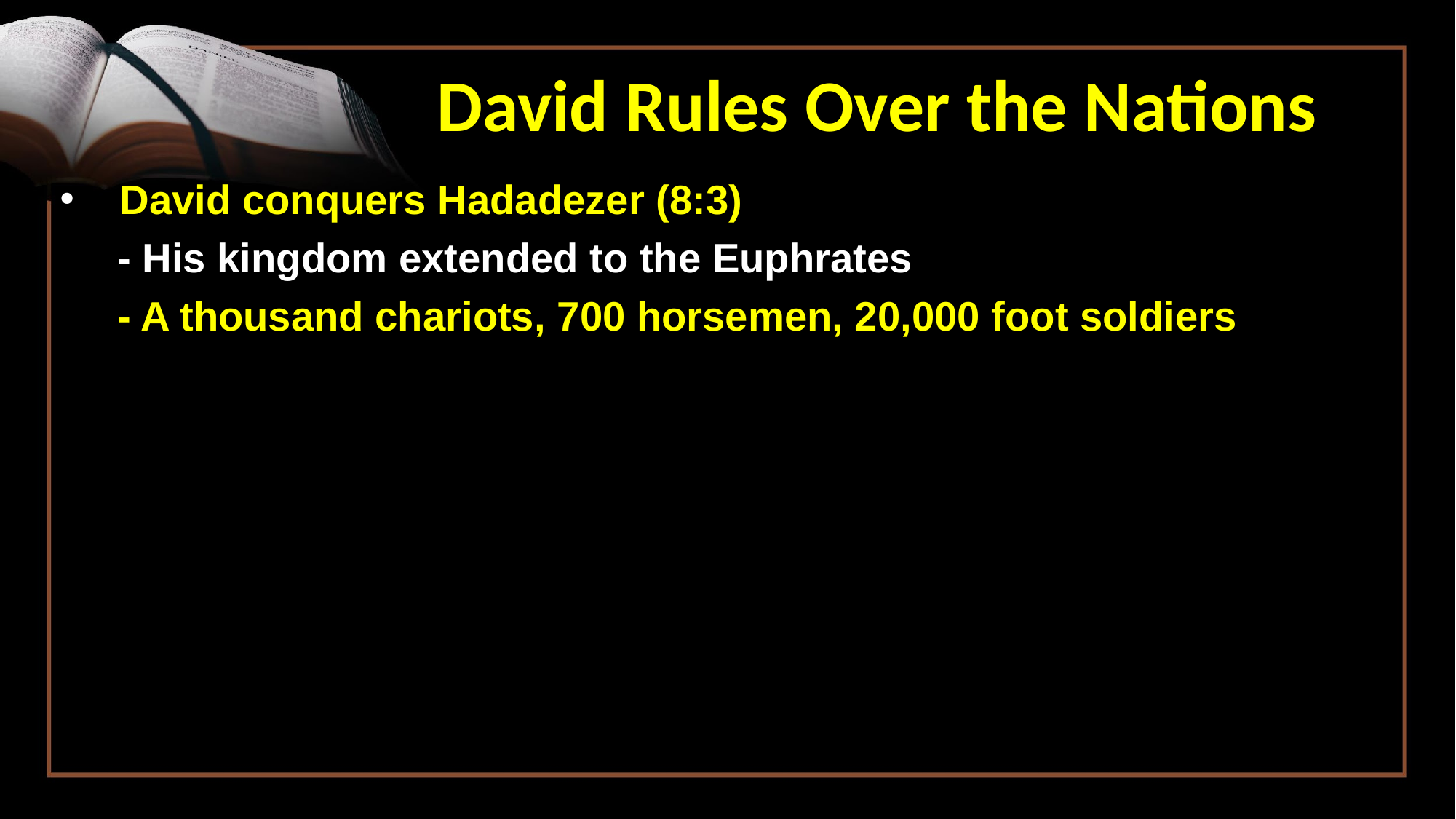

David Rules Over the Nations
 David conquers Hadadezer (8:3)
     - His kingdom extended to the Euphrates
     - A thousand chariots, 700 horsemen, 20,000 foot soldiers